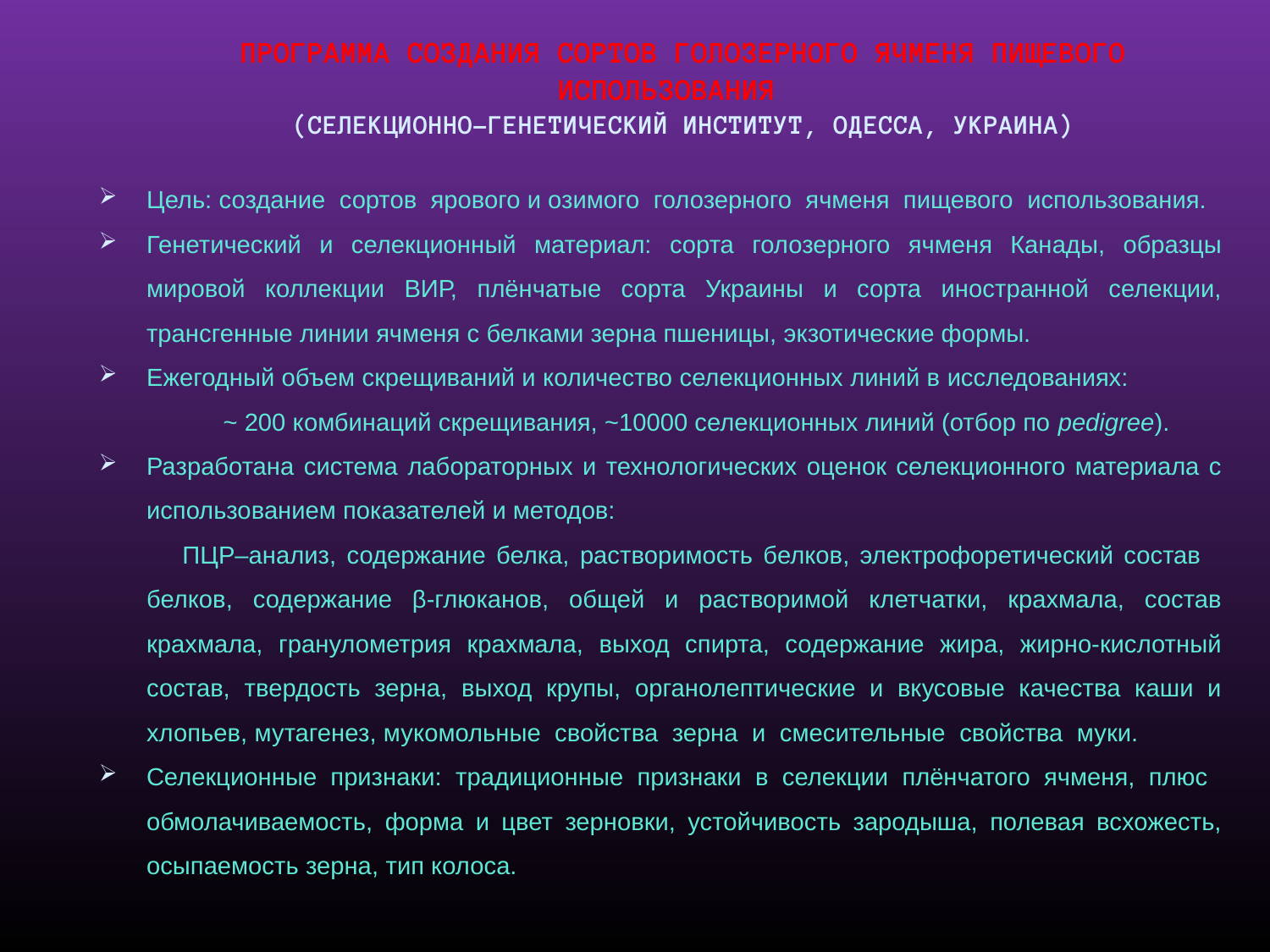

# Программа создания сортов голозерного ячменя пищевого использования (Селекционно-генетический институт, Одесса, Украина)
Цель: создание  сортов  ярового и озимого  голозерного  ячменя  пищевого  использования.
Генетический и селекционный материал: сорта голозерного ячменя Канады, образцы мировой коллекции ВИР, плёнчатые сорта Украины и сорта иностранной селекции, трансгенные линии ячменя с белками зерна пшеницы, экзотические формы.
Ежегодный объем скрещиваний и количество селекционных линий в исследованиях:                         ~ 200 комбинаций скрещивания, ~10000 селекционных линий (отбор по pedigree).
Разработана система лабораторных и технологических оценок селекционного материала с использованием показателей и методов:
        ПЦР–анализ, содержание белка, растворимость белков, электрофоретический состав   белков, содержание β-глюканов, общей и растворимой клетчатки, крахмала, состав крахмала, гранулометрия крахмала, выход спирта, содержание жира, жирно-кислотный состав, твердость зерна, выход крупы, органолептические и вкусовые качества каши и хлопьев, мутагенез, мукомольные  свойства  зерна  и  смесительные  свойства  муки.
Селекционные признаки: традиционные признаки в селекции плёнчатого ячменя, плюс  обмолачиваемость, форма и цвет зерновки, устойчивость зародыша, полевая всхожесть, осыпаемость зерна, тип колоса.